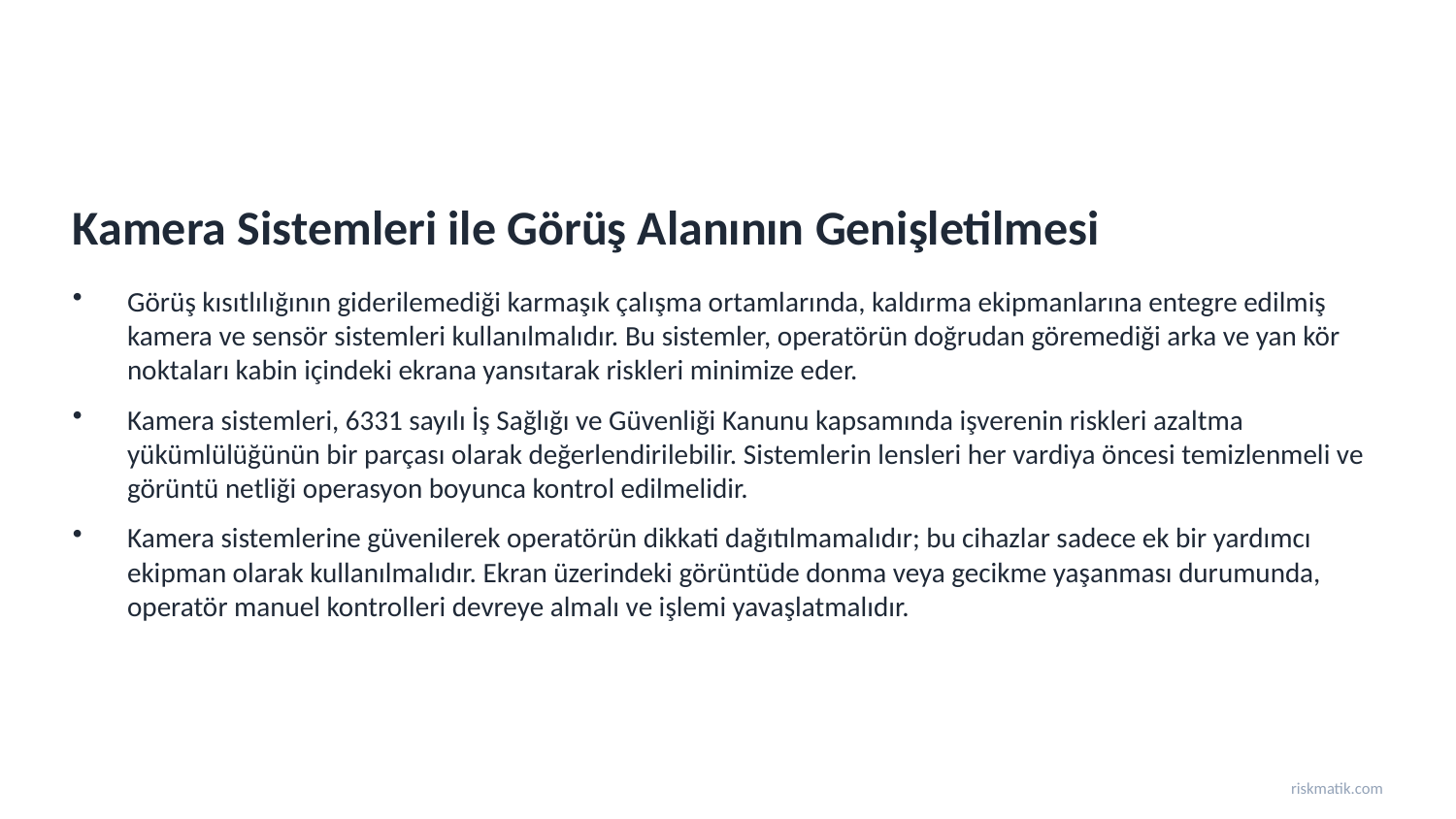

Kamera Sistemleri ile Görüş Alanının Genişletilmesi
Görüş kısıtlılığının giderilemediği karmaşık çalışma ortamlarında, kaldırma ekipmanlarına entegre edilmiş kamera ve sensör sistemleri kullanılmalıdır. Bu sistemler, operatörün doğrudan göremediği arka ve yan kör noktaları kabin içindeki ekrana yansıtarak riskleri minimize eder.
Kamera sistemleri, 6331 sayılı İş Sağlığı ve Güvenliği Kanunu kapsamında işverenin riskleri azaltma yükümlülüğünün bir parçası olarak değerlendirilebilir. Sistemlerin lensleri her vardiya öncesi temizlenmeli ve görüntü netliği operasyon boyunca kontrol edilmelidir.
Kamera sistemlerine güvenilerek operatörün dikkati dağıtılmamalıdır; bu cihazlar sadece ek bir yardımcı ekipman olarak kullanılmalıdır. Ekran üzerindeki görüntüde donma veya gecikme yaşanması durumunda, operatör manuel kontrolleri devreye almalı ve işlemi yavaşlatmalıdır.
riskmatik.com